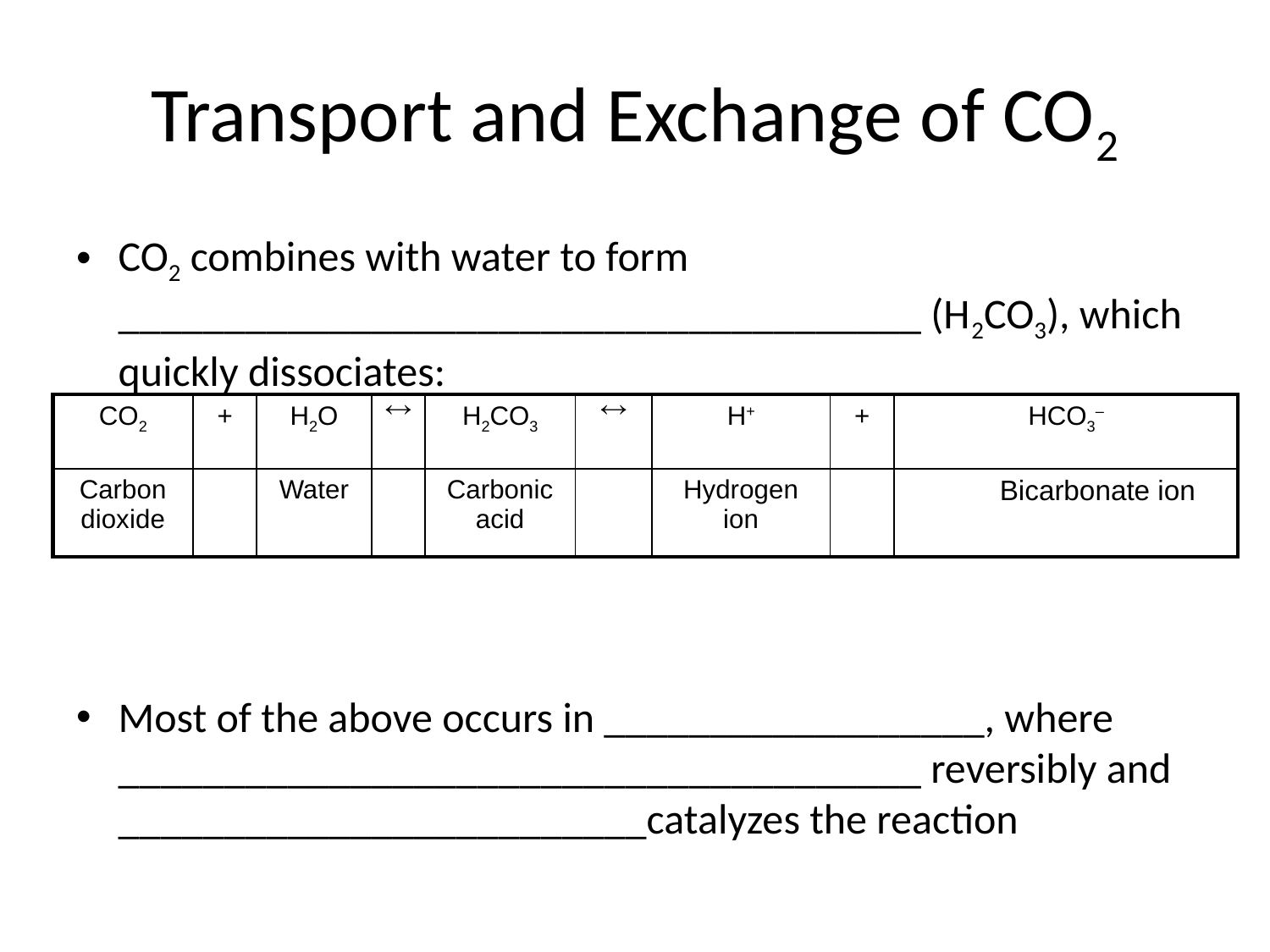

# Transport and Exchange of CO2
CO2 combines with water to form ______________________________________ (H2CO3), which quickly dissociates:

Most of the above occurs in __________________, where ______________________________________ reversibly and _________________________catalyzes the reaction
| CO2 | + | H2O | ↔ | H2CO3 | ↔ | H+ | + | HCO3– |
| --- | --- | --- | --- | --- | --- | --- | --- | --- |
| Carbon dioxide |  | Water |  | Carbonic acid |  | Hydrogen ion |  | Bicarbonate ion |